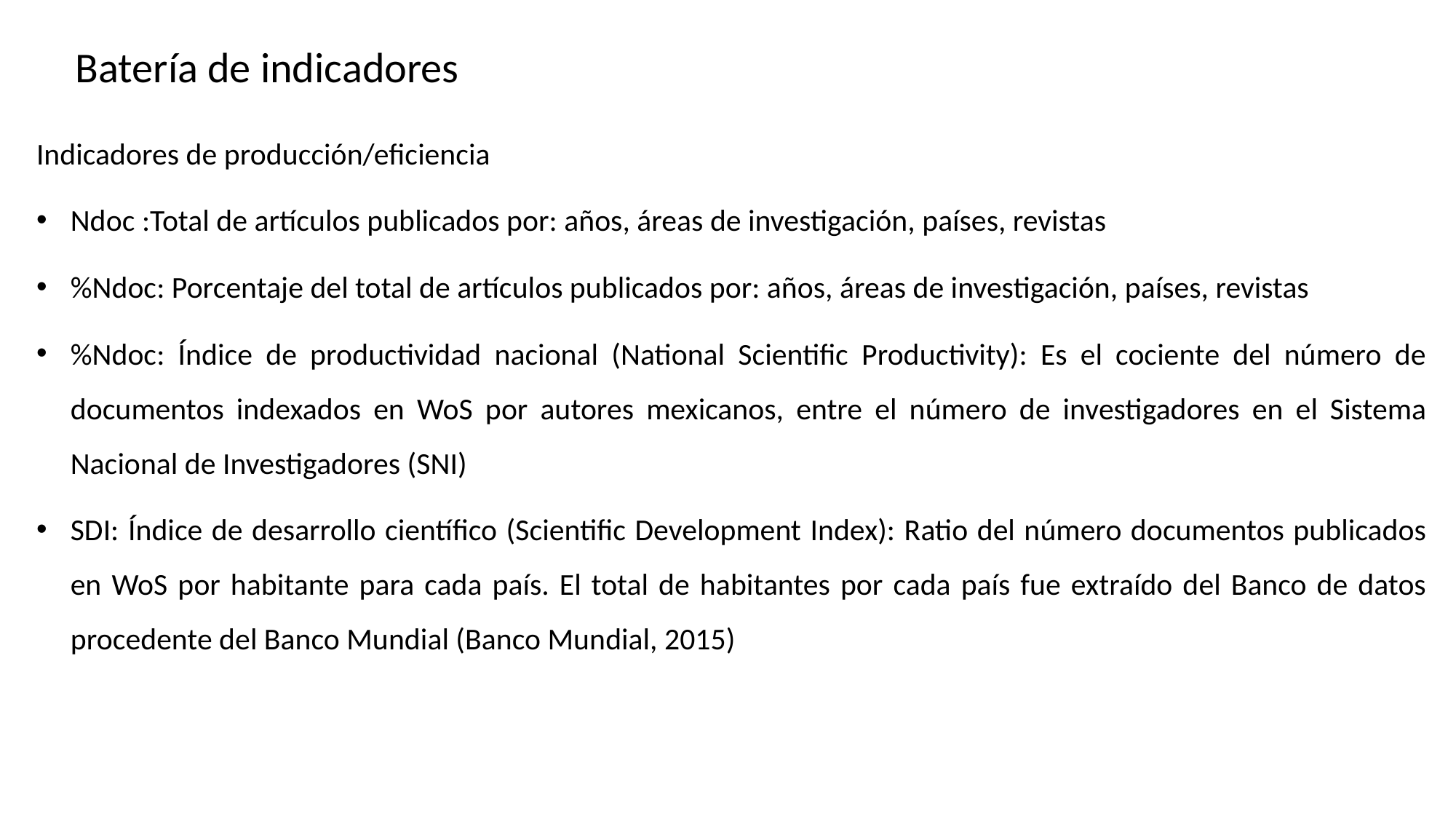

# Batería de indicadores
Indicadores de producción/eficiencia
Ndoc :Total de artículos publicados por: años, áreas de investigación, países, revistas
%Ndoc: Porcentaje del total de artículos publicados por: años, áreas de investigación, países, revistas
%Ndoc: Índice de productividad nacional (National Scientific Productivity): Es el cociente del número de documentos indexados en WoS por autores mexicanos, entre el número de investigadores en el Sistema Nacional de Investigadores (SNI)
SDI: Índice de desarrollo científico (Scientific Development Index): Ratio del número documentos publicados en WoS por habitante para cada país. El total de habitantes por cada país fue extraído del Banco de datos procedente del Banco Mundial (Banco Mundial, 2015)